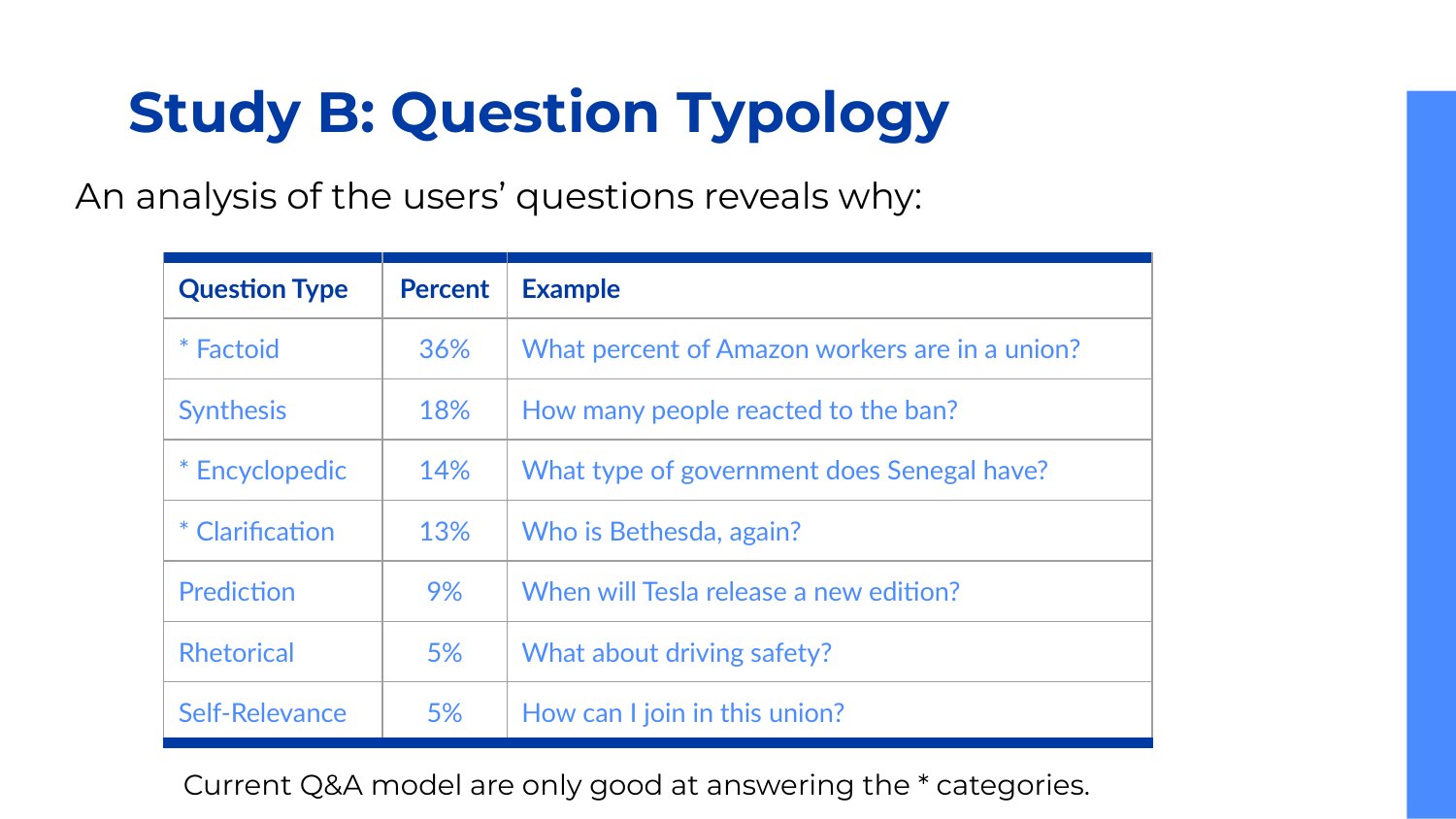

# Study B: Question Typology
An analysis of the users’ questions reveals why:
| Question Type | Percent | Example |
| --- | --- | --- |
| \* Factoid | 36% | What percent of Amazon workers are in a union? |
| Synthesis | 18% | How many people reacted to the ban? |
| \* Encyclopedic | 14% | What type of government does Senegal have? |
| \* Clarification | 13% | Who is Bethesda, again? |
| Prediction | 9% | When will Tesla release a new edition? |
| Rhetorical | 5% | What about driving safety? |
| Self-Relevance | 5% | How can I join in this union? |
Current Q&A model are only good at answering the * categories.